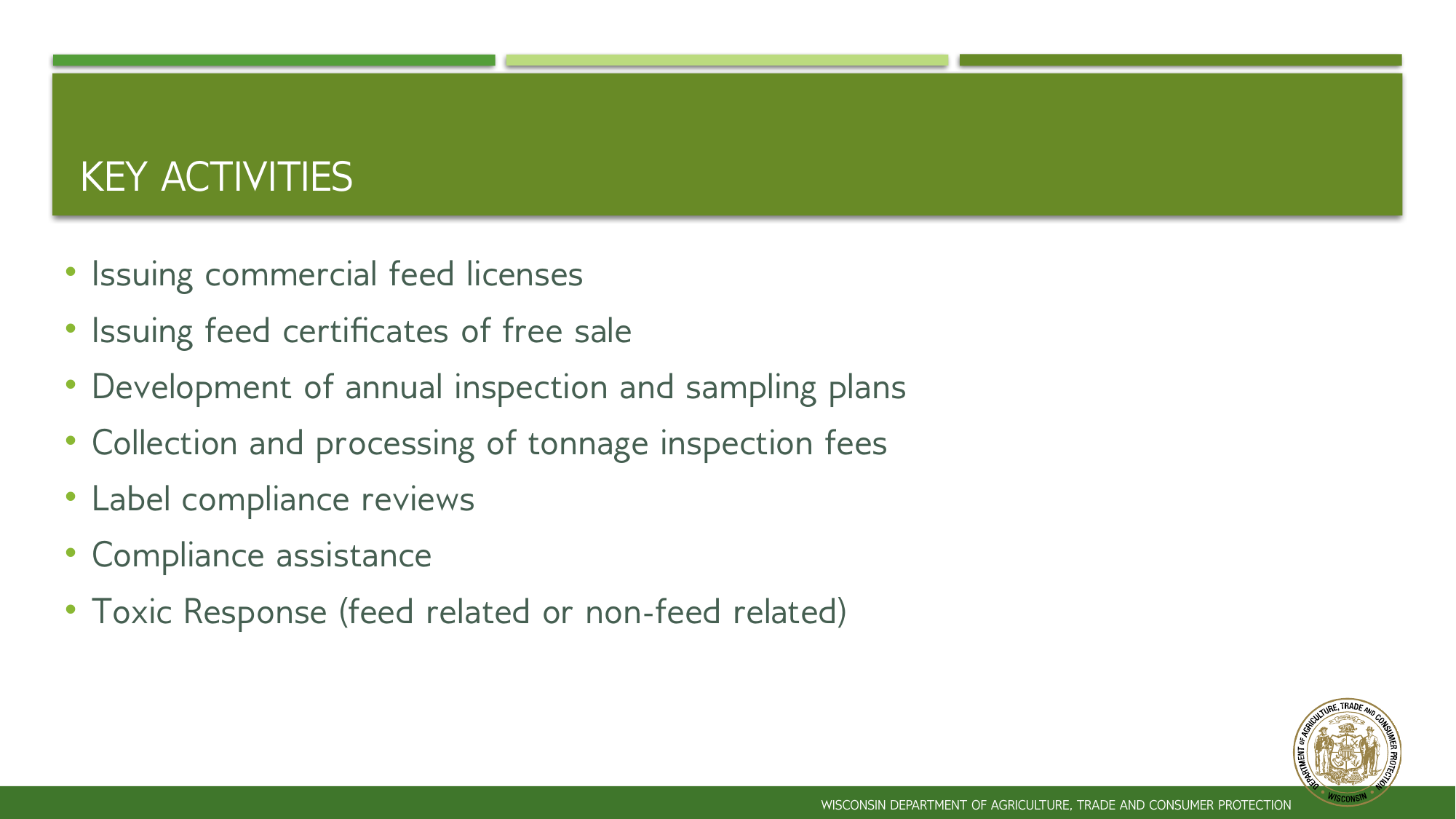

# Key activities
Issuing commercial feed licenses
Issuing feed certificates of free sale
Development of annual inspection and sampling plans
Collection and processing of tonnage inspection fees
Label compliance reviews
Compliance assistance
Toxic Response (feed related or non-feed related)